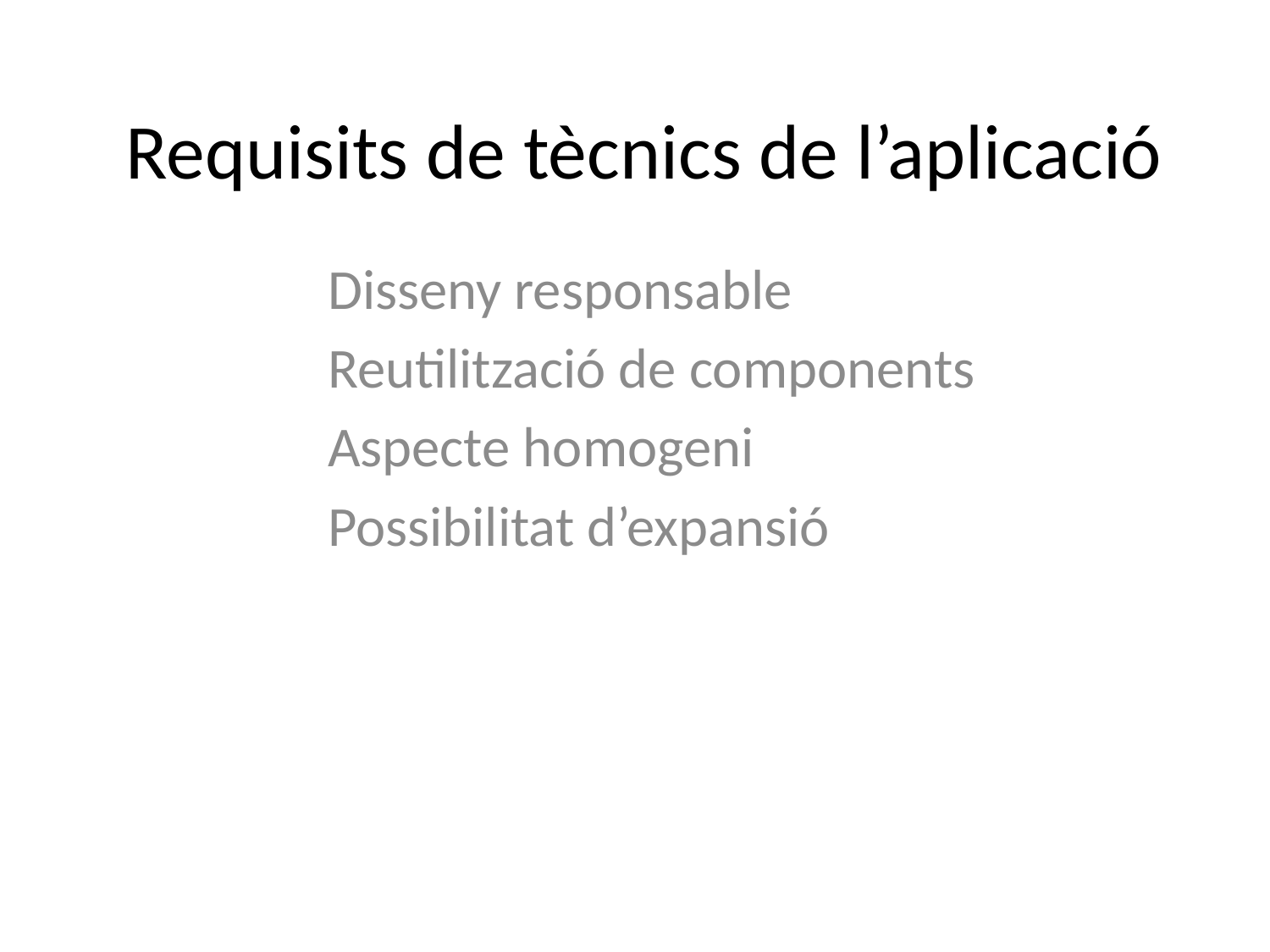

# Requisits de tècnics de l’aplicació
Disseny responsable
Reutilització de components
Aspecte homogeni
Possibilitat d’expansió